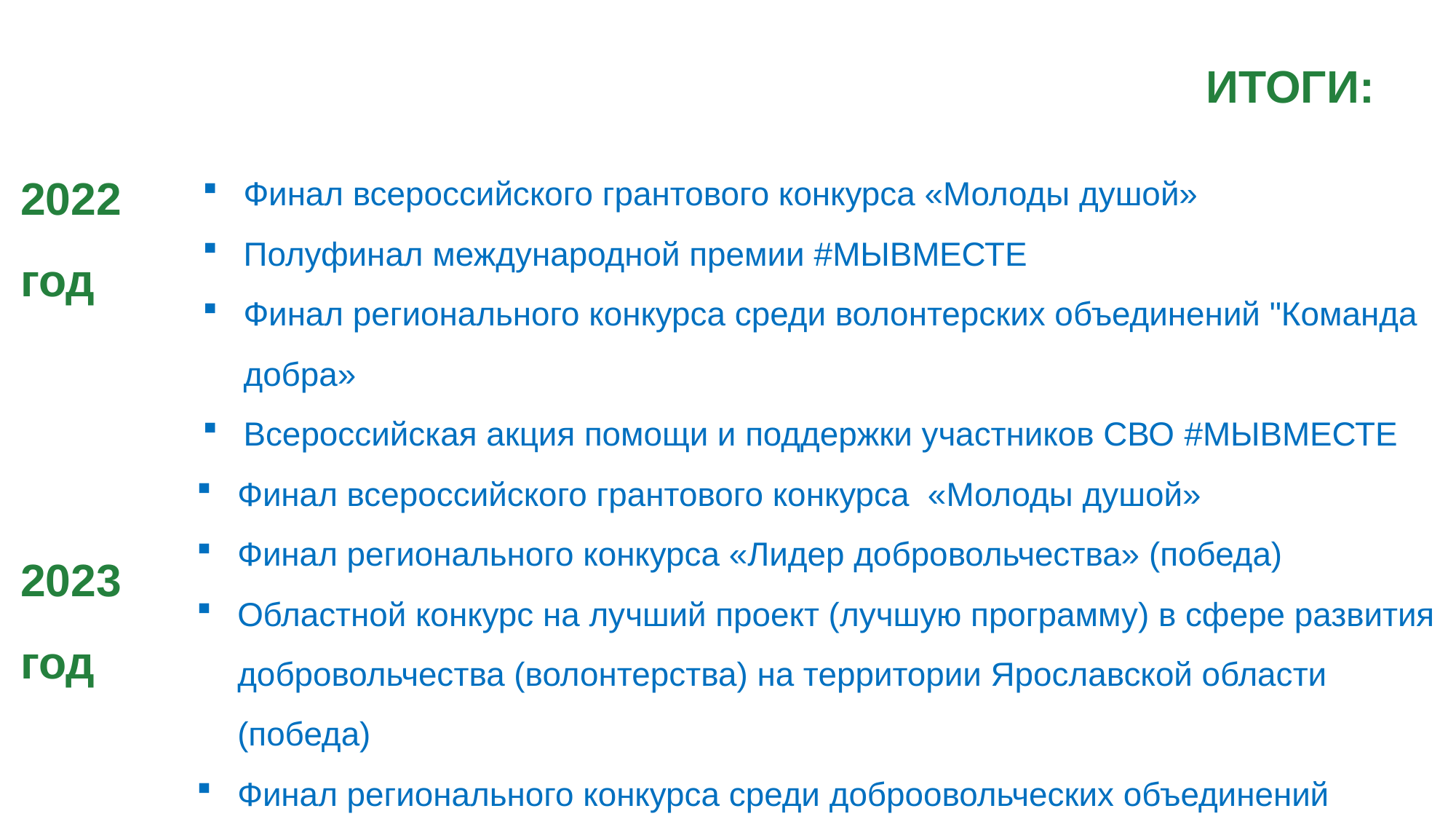

# ИТОГИ:
2022 год

2023 год
Финал всероссийского грантового конкурса «Молоды душой»
Полуфинал международной премии #МЫВМЕСТЕ
Финал регионального конкурса среди волонтерских объединений "Команда добра»
Всероссийская акция помощи и поддержки участников СВО #МЫВМЕСТЕ
Финал всероссийского грантового конкурса  «Молоды душой»
Финал регионального конкурса «Лидер добровольчества» (победа)
Областной конкурс на лучший проект (лучшую программу) в сфере развития добровольчества (волонтерства) на территории Ярославской области (победа)
Финал регионального конкурса среди доброовольческих объединений «Команда добра»